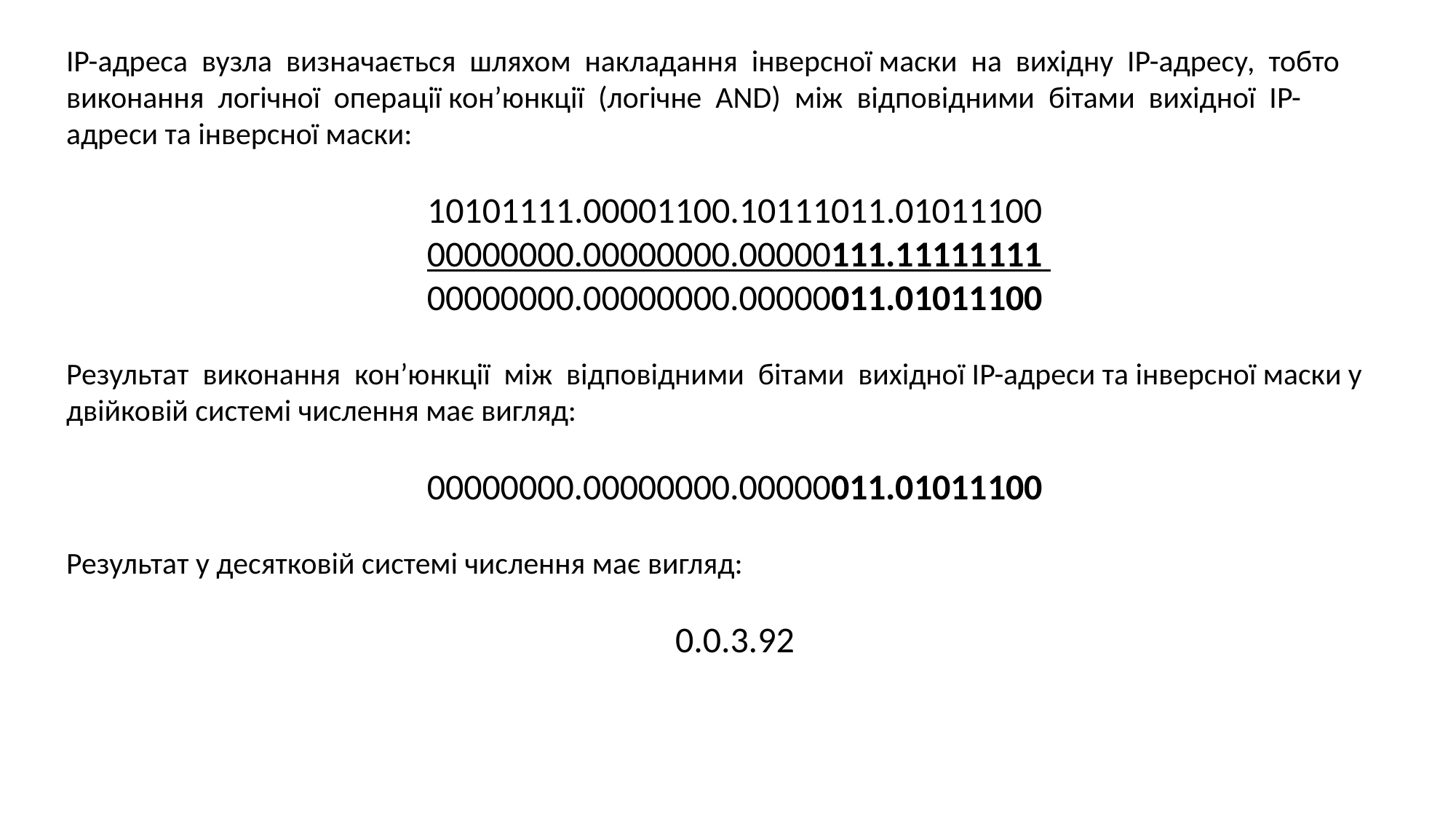

IP-адреса  вузла  визначається  шляхом  накладання  інверсної маски  на  вихідну  IP-адресу,  тобто  виконання  логічної  операції кон’юнкції  (логічне  AND)  між  відповідними  бітами  вихідної  IP-
адреси та інверсної маски:

10101111.00001100.10111011.01011100
00000000.00000000.00000111.11111111
00000000.00000000.00000011.01011100

Результат  виконання  кон’юнкції  між  відповідними  бітами  вихідної IP-адреси та інверсної маски у двійковій системі числення має вигляд:

00000000.00000000.00000011.01011100

Результат у десятковій системі числення має вигляд:

0.0.3.92